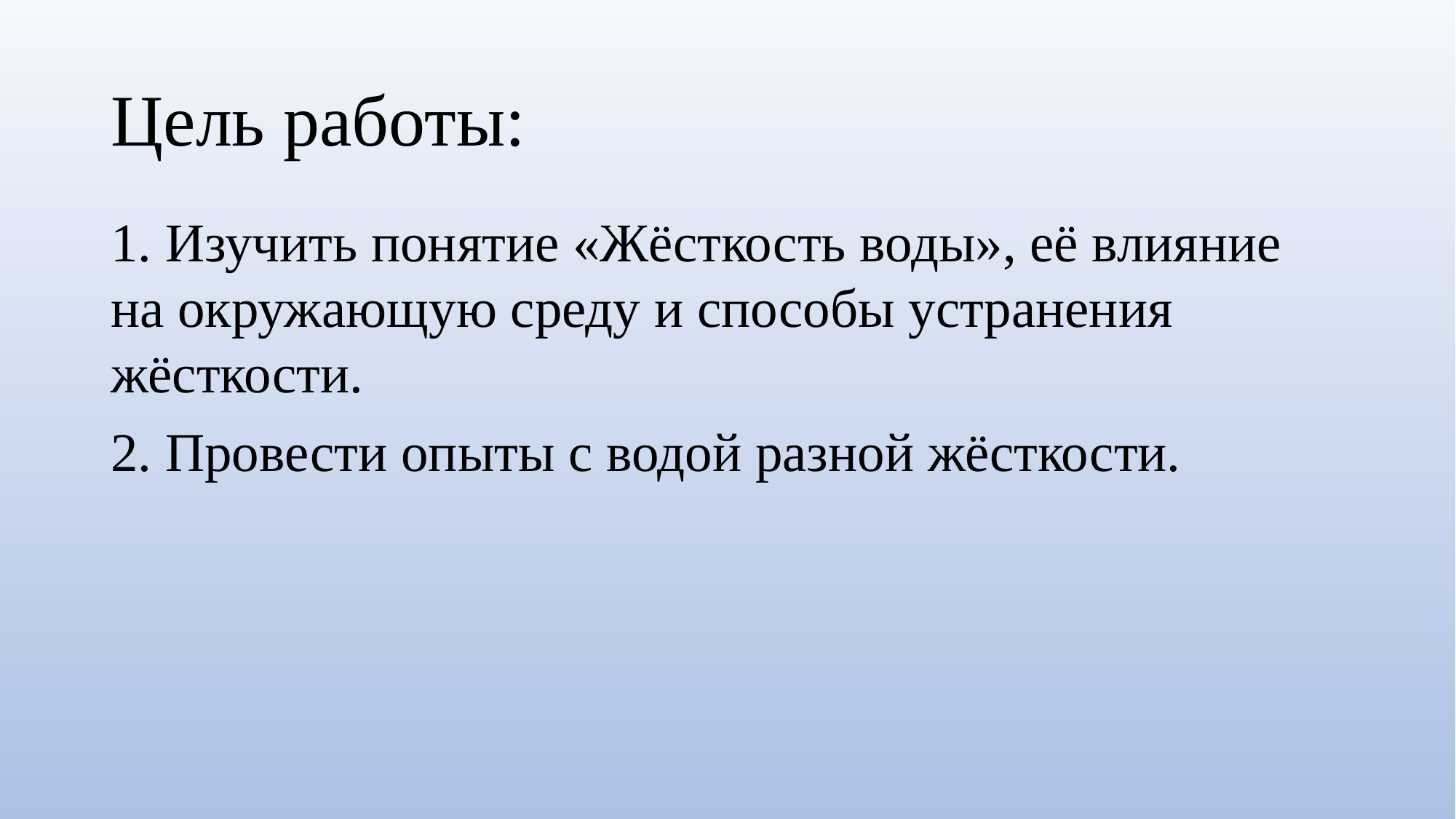

# Цель работы:
1. Изучить понятие «Жёсткость воды», её влияние     на окружающую среду и способы устранения жёсткости.
2. Провести опыты с водой разной жёсткости.